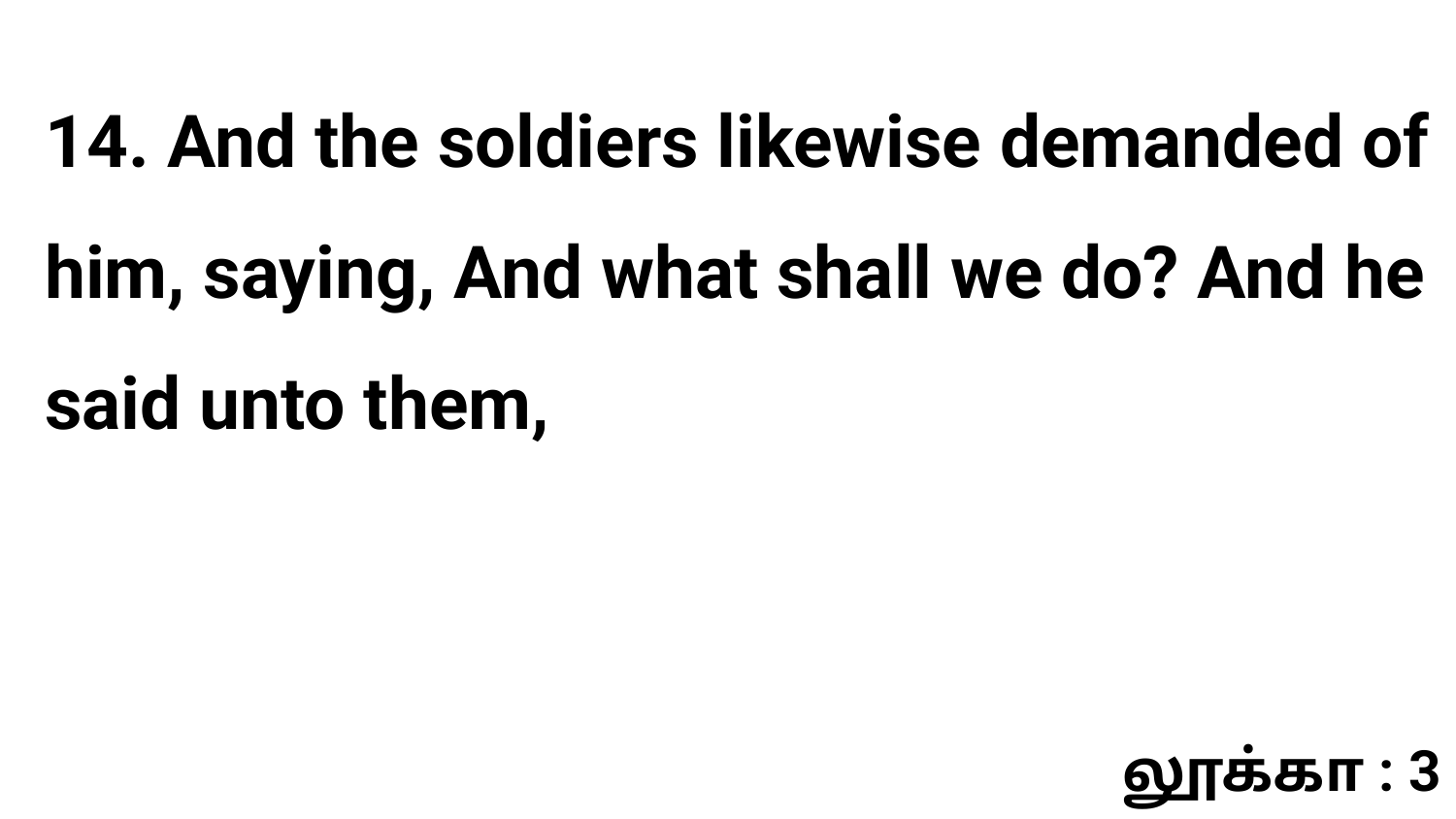

14. And the soldiers likewise demanded of him, saying, And what shall we do? And he said unto them,
லூக்கா : 3